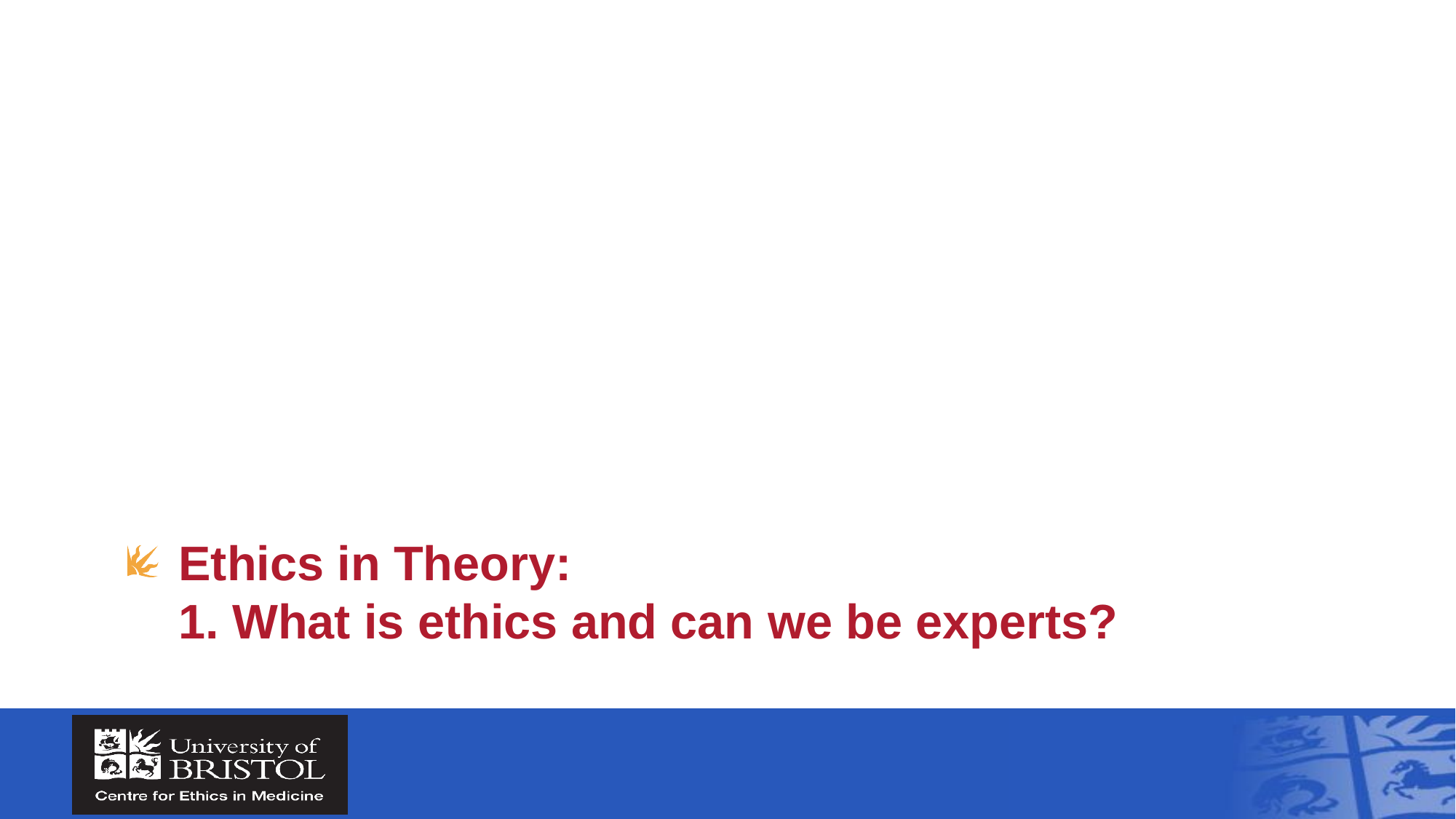

# Ethics in Theory: 1. What is ethics and can we be experts?